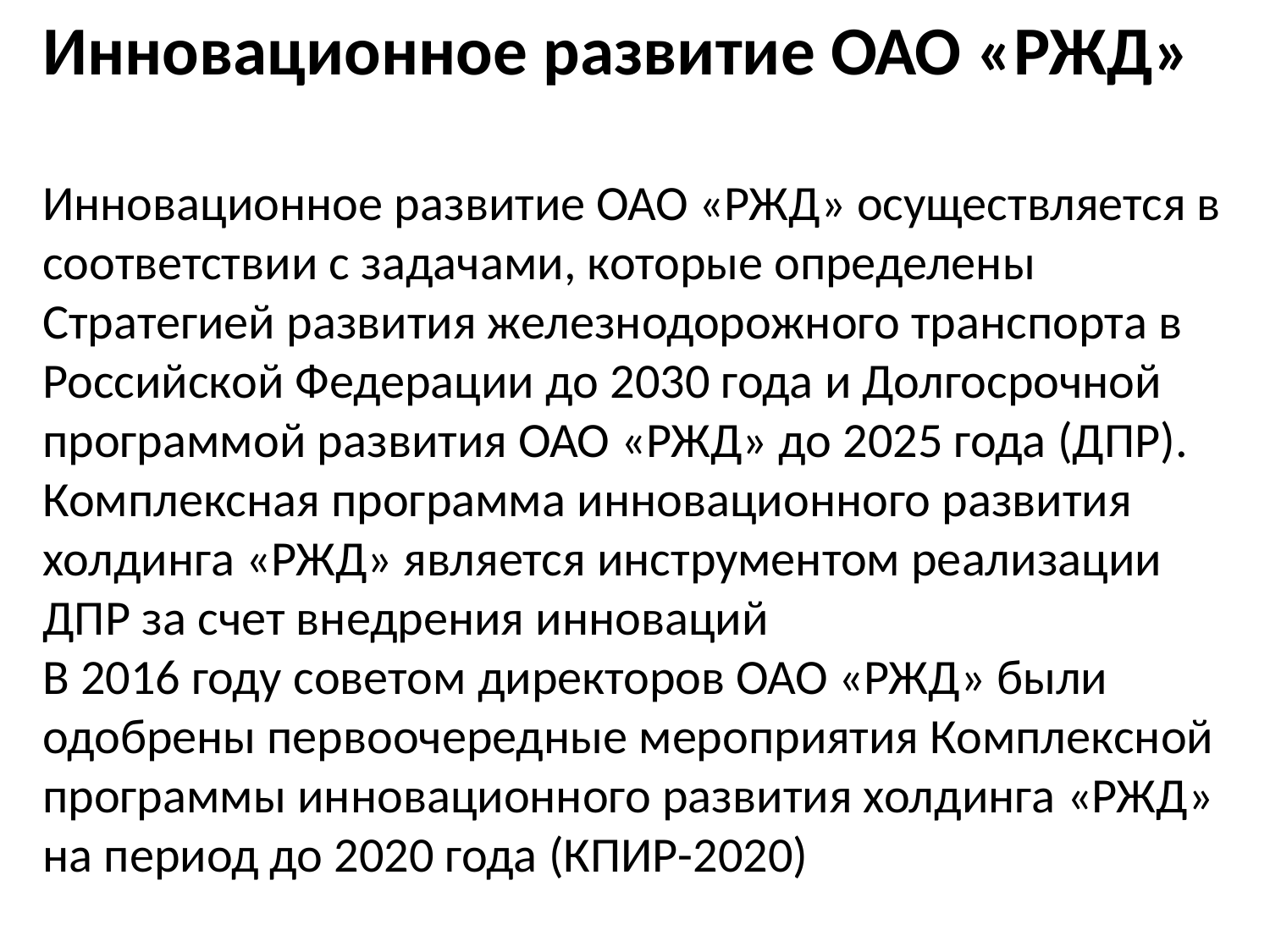

Инновационное развитие ОАО «РЖД»

Инновационное развитие ОАО «РЖД» осуществляется в соответствии с задачами, которые определены Стратегией развития железнодорожного транспорта в Российской Федерации до 2030 года и Долгосрочной программой развития ОАО «РЖД» до 2025 года (ДПР).
Комплексная программа инновационного развития холдинга «РЖД» является инструментом реализации ДПР за счет внедрения инноваций
В 2016 году советом директоров ОАО «РЖД» были одобрены первоочередные мероприятия Комплексной программы инновационного развития холдинга «РЖД» на период до 2020 года (КПИР-2020)